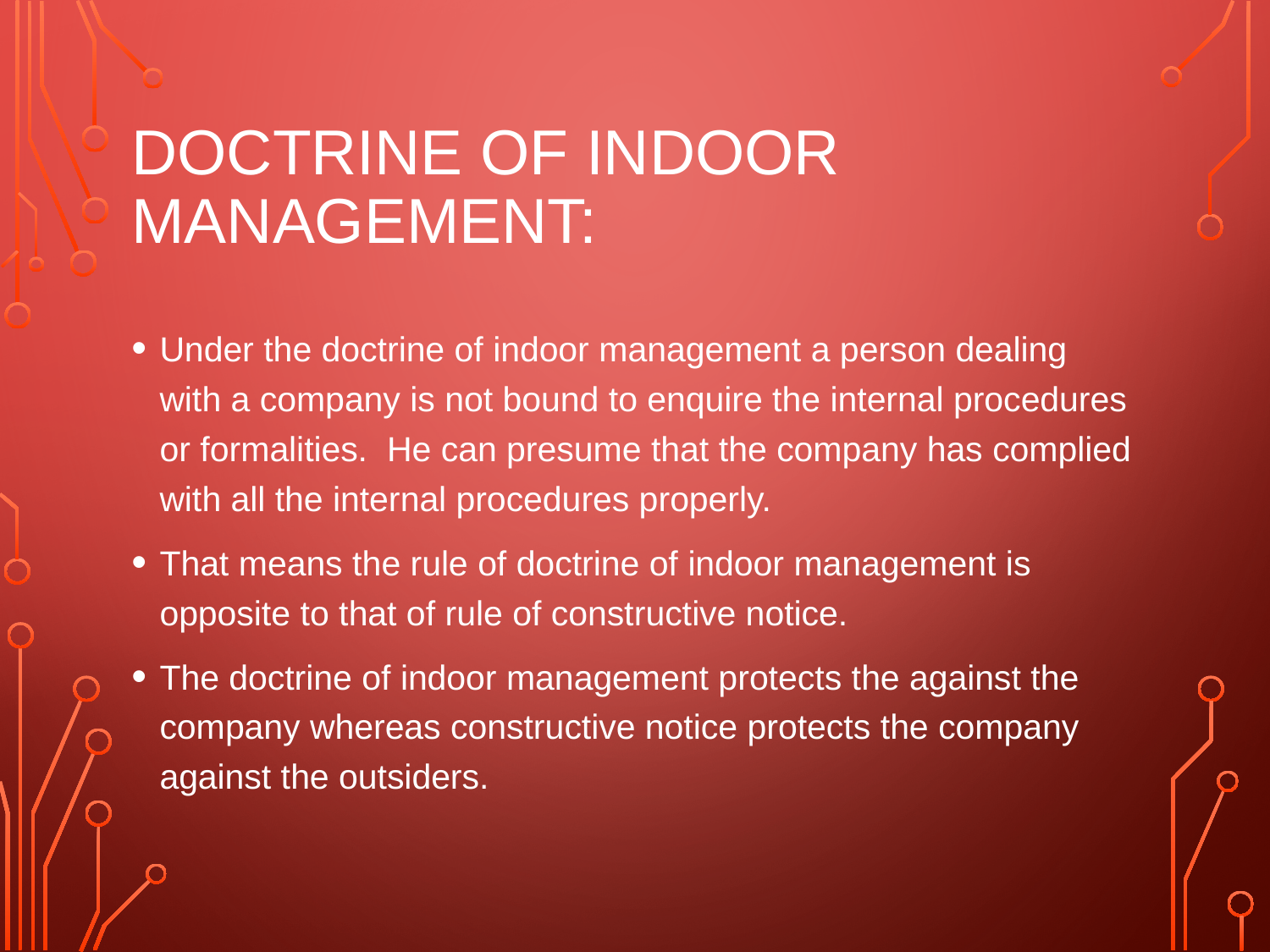

# Doctrine of Indoor Management:
Under the doctrine of indoor management a person dealing with a company is not bound to enquire the internal procedures or formalities.  He can presume that the company has complied with all the internal procedures properly.
That means the rule of doctrine of indoor management is opposite to that of rule of constructive notice.
The doctrine of indoor management protects the against the company whereas constructive notice protects the company against the outsiders.